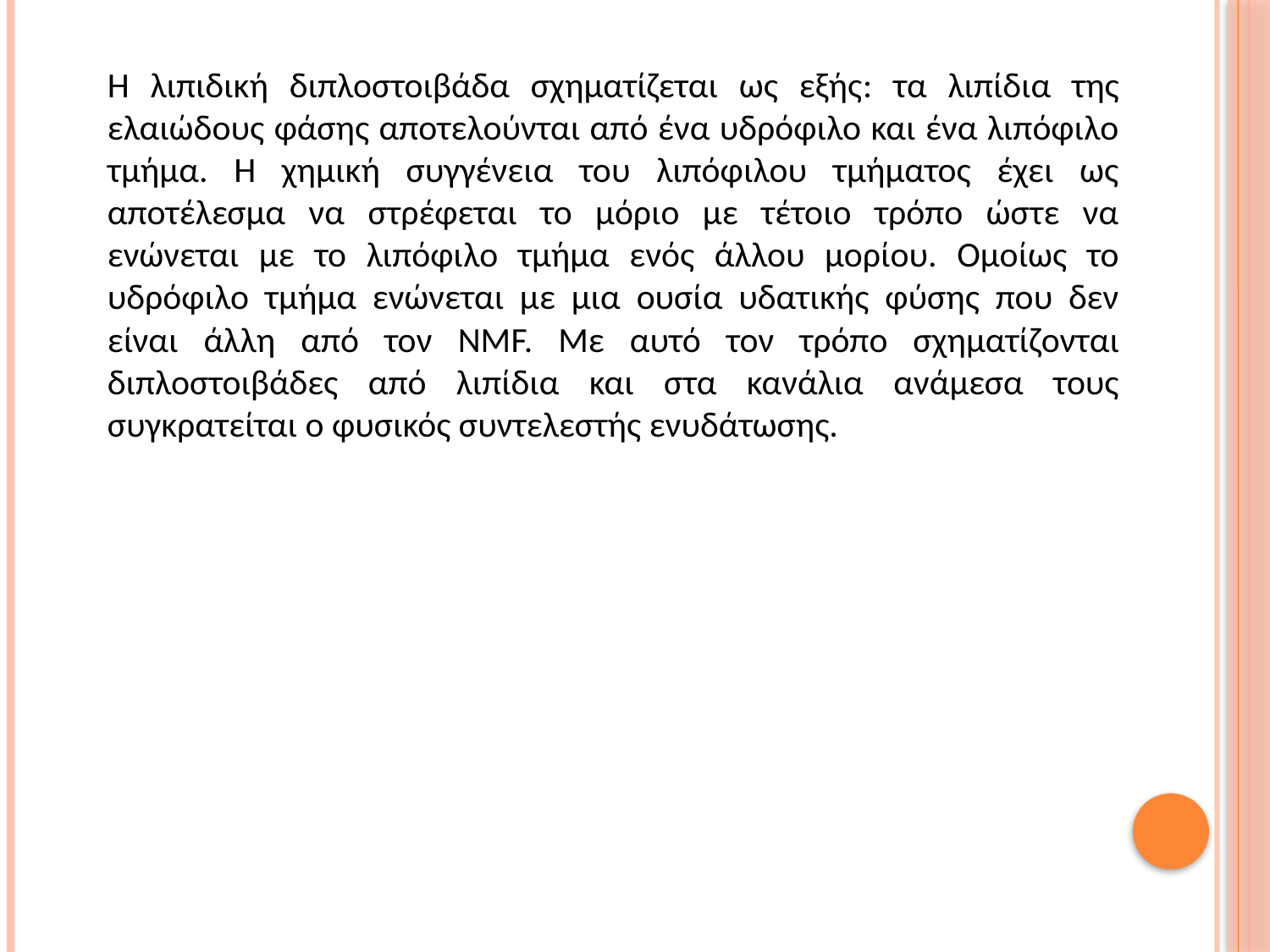

#
Η λιπιδική διπλοστοιβάδα σχηματίζεται ως εξής: τα λιπίδια της ελαιώδους φάσης αποτελούνται από ένα υδρόφιλο και ένα λιπόφιλο τμήμα. Η χημική συγγένεια του λιπόφιλου τμήματος έχει ως αποτέλεσμα να στρέφεται το μόριο με τέτοιο τρόπο ώστε να ενώνεται με το λιπόφιλο τμήμα ενός άλλου μορίου. Ομοίως το υδρόφιλο τμήμα ενώνεται με μια ουσία υδατικής φύσης που δεν είναι άλλη από τον NMF. Με αυτό τον τρόπο σχηματίζονται διπλοστοιβάδες από λιπίδια και στα κανάλια ανάμεσα τους συγκρατείται ο φυσικός συντελεστής ενυδάτωσης.